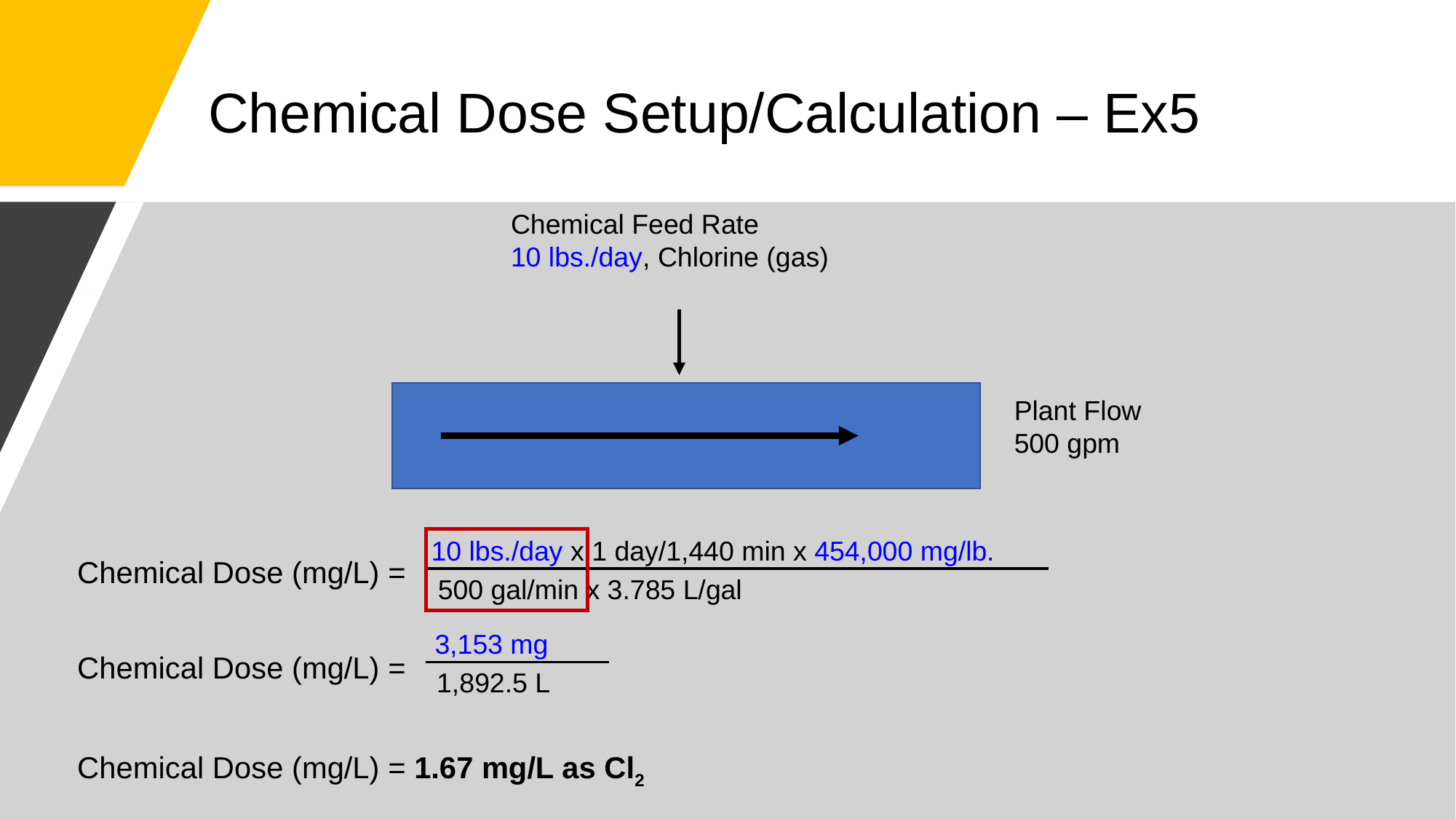

# Chemical Dose Setup/Calculation – Ex5
Chemical Feed Rate
10 lbs./day, Chlorine (gas)

Chemical Dose (mg/L) =

Chemical Dose (mg/L) =

Chemical Dose (mg/L) = 1.67 mg/L as Cl2

Plant Flow
500 gpm
10 lbs./day x 1 day/1,440 min x 454,000 mg/lb.
500 gal/min x 3.785 L/gal

3,153 mg
1,892.5 L